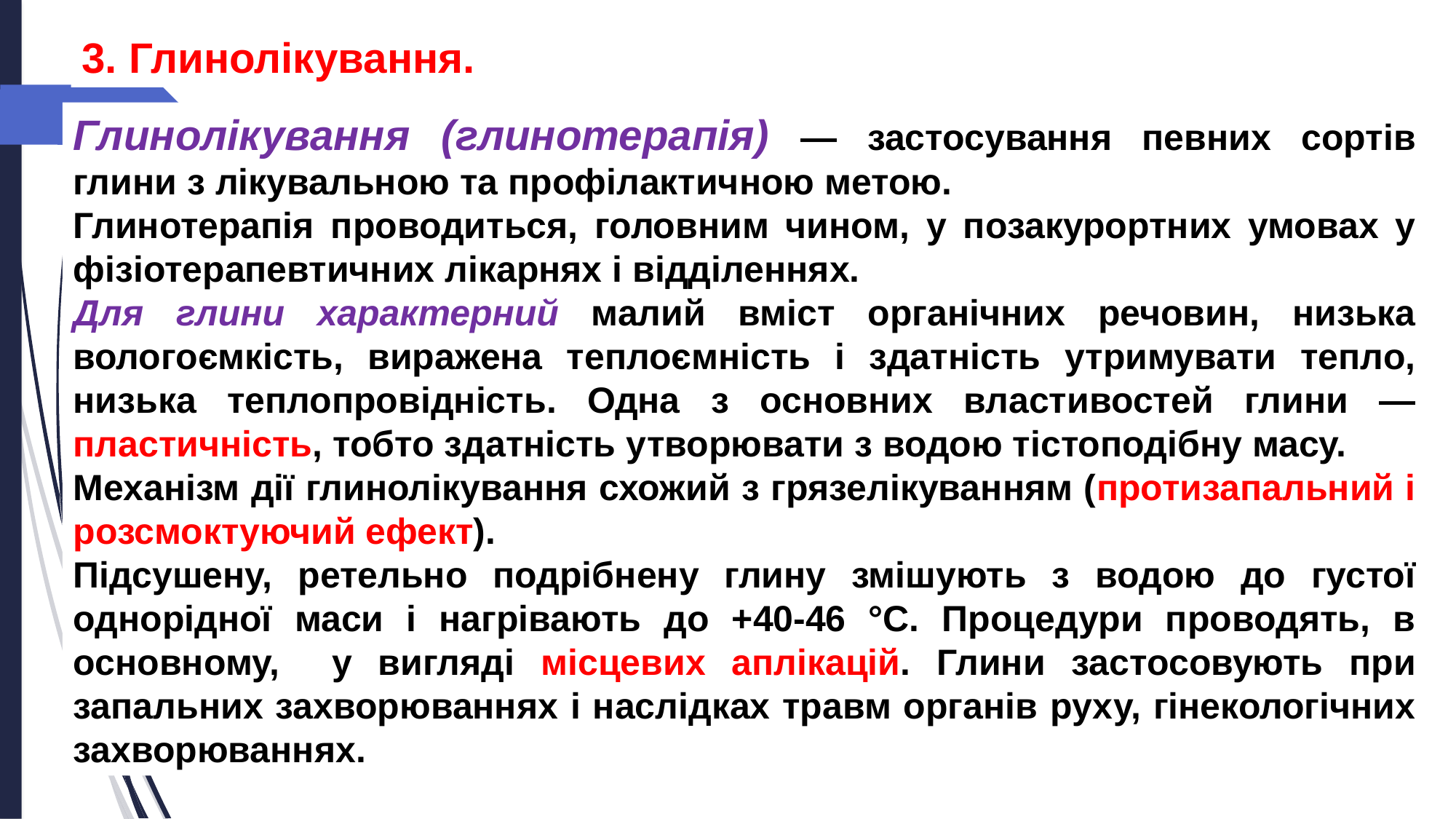

3. Глинолікування.
Глинолікування (глинотерапія) — застосування певних сортів глини з лікувальною та профілактичною метою.
Глинотерапія проводиться, головним чином, у позакурортних умовах у фізіотерапевтичних лікарнях і відділеннях.
Для глини характерний малий вміст органічних речовин, низька вологоємкість, виражена теплоємність і здатність утримувати тепло, низька теплопровідність. Одна з основних властивостей глини — пластичність, тобто здатність утворювати з водою тістоподібну масу.
Механізм дії глинолікування схожий з грязелікуванням (протизапальний і розсмоктуючий ефект).
Підсушену, ретельно подрібнену глину змішують з водою до густої однорідної маси і нагрівають до +40-46 °С. Процедури проводять, в основному,  у вигляді місцевих аплікацій. Глини застосовують при запальних захворюваннях і наслідках травм органів руху, гінекологічних захворюваннях.